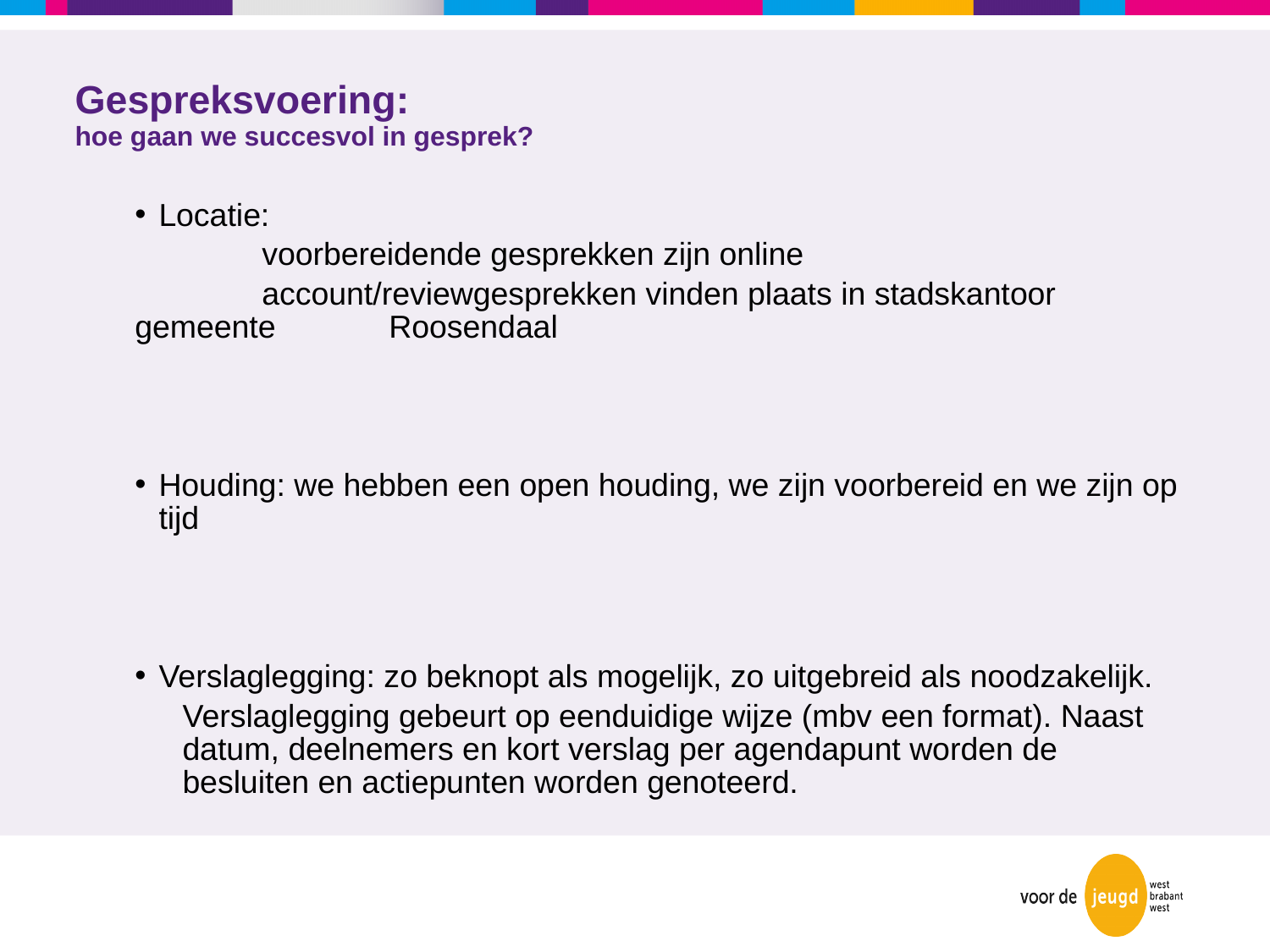

# Gespreksvoering: hoe gaan we succesvol in gesprek?

Locatie:
	voorbereidende gesprekken zijn online
	account/reviewgesprekken vinden plaats in stadskantoor gemeente 	Roosendaal

Houding: we hebben een open houding, we zijn voorbereid en we zijn op tijd

Verslaglegging: zo beknopt als mogelijk, zo uitgebreid als noodzakelijk.
Verslaglegging gebeurt op eenduidige wijze (mbv een format). Naast datum, deelnemers en kort verslag per agendapunt worden de besluiten en actiepunten worden genoteerd.